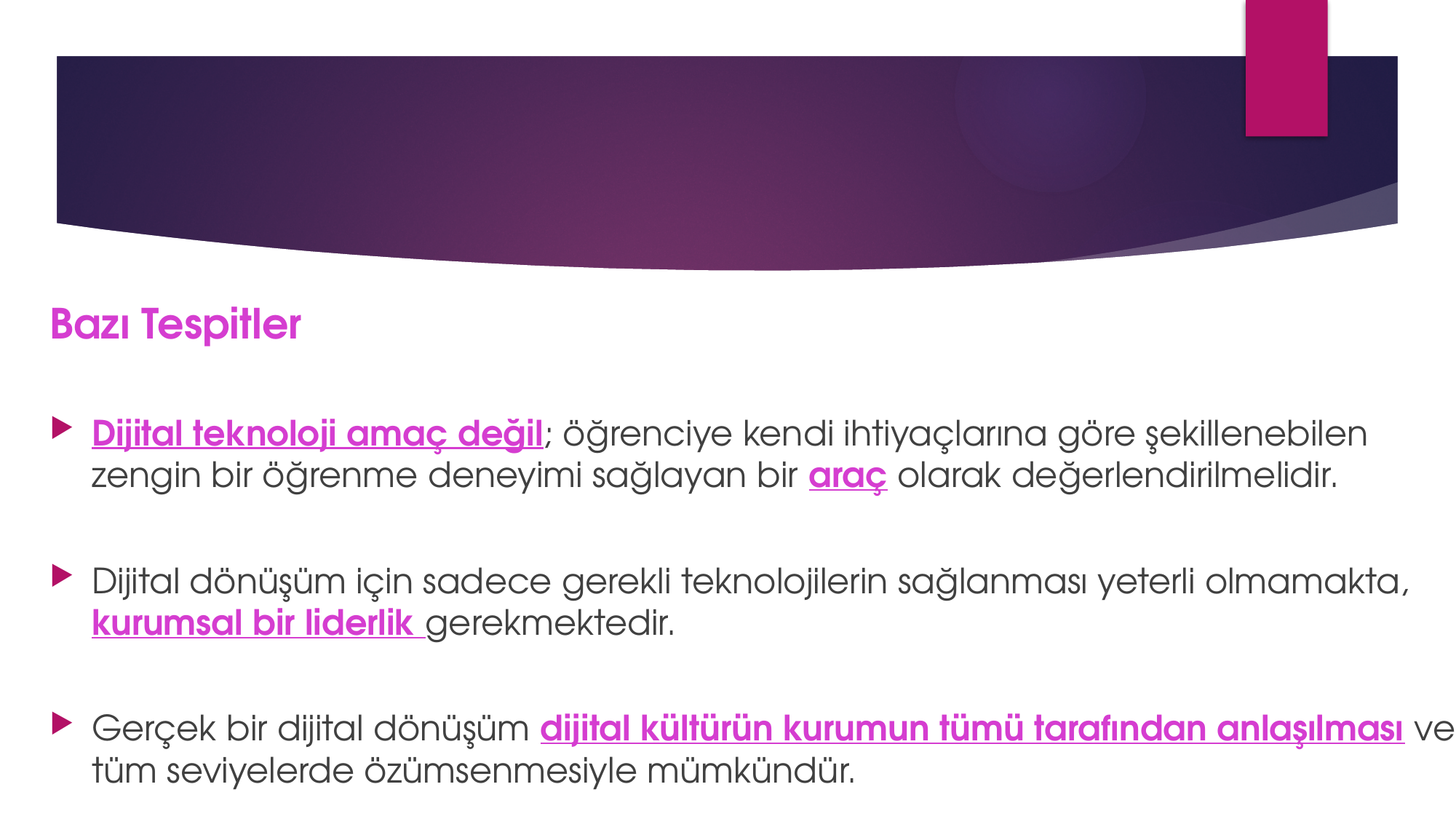

Bazı Tespitler

Dijital teknoloji amaç değil; öğrenciye kendi ihtiyaçlarına göre şekillenebilen zengin bir öğrenme deneyimi sağlayan bir araç olarak değerlendirilmelidir.

Dijital dönüşüm için sadece gerekli teknolojilerin sağlanması yeterli olmamakta, kurumsal bir liderlik gerekmektedir.

Gerçek bir dijital dönüşüm dijital kültürün kurumun tümü tarafından anlaşılması ve tüm seviyelerde özümsenmesiyle mümkündür.